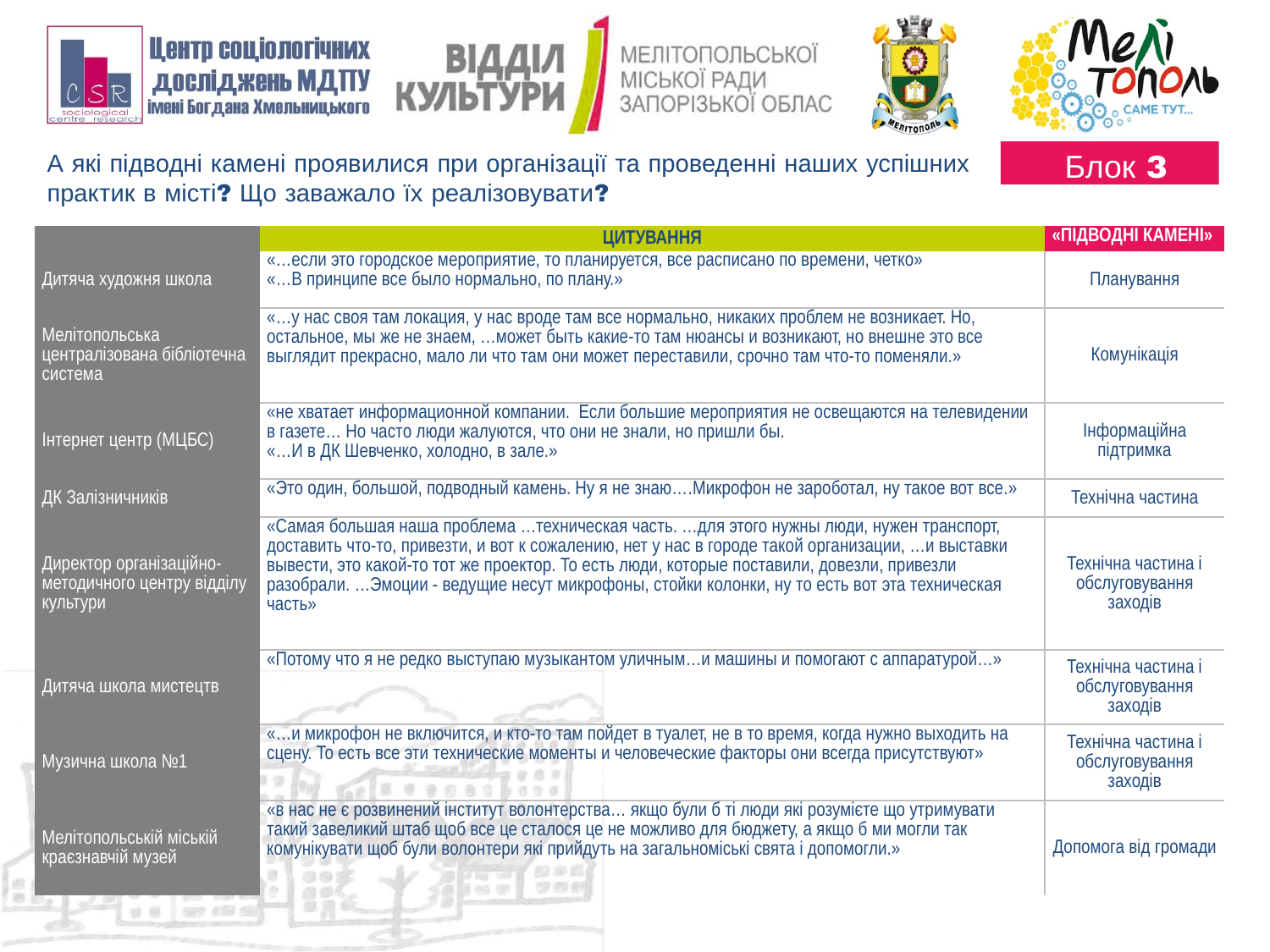

А які підводні камені проявилися при організації та проведенні наших успішних практик в місті? Що заважало їх реалізовувати?
Блок 3
|  | ЦИТУВАННЯ | «ПІДВОДНІ КАМЕНІ» |
| --- | --- | --- |
| Дитяча художня школа | «…если это городское мероприятие, то планируется, все расписано по времени, четко» «…В принципе все было нормально, по плану.» | Планування |
| Мелітопольська централізована бібліотечна система | «…у нас своя там локация, у нас вроде там все нормально, никаких проблем не возникает. Но, остальное, мы же не знаем, …может быть какие-то там нюансы и возникают, но внешне это все выглядит прекрасно, мало ли что там они может переставили, срочно там что-то поменяли.» | Комунікація |
| Інтернет центр (МЦБС) | «не хватает информационной компании. Если большие мероприятия не освещаются на телевидении в газете… Но часто люди жалуются, что они не знали, но пришли бы. «…И в ДК Шевченко, холодно, в зале.» | Інформаційна підтримка |
| ДК Залізничників | «Это один, большой, подводный камень. Ну я не знаю….Микрофон не зароботал, ну такое вот все.» | Технічна частина |
| Директор організаційно-методичного центру відділу культури | «Самая большая наша проблема …техническая часть. …для этого нужны люди, нужен транспорт, доставить что-то, привезти, и вот к сожалению, нет у нас в городе такой организации, …и выставки вывести, это какой-то тот же проектор. То есть люди, которые поставили, довезли, привезли разобрали. …Эмоции - ведущие несут микрофоны, стойки колонки, ну то есть вот эта техническая часть» | Технічна частина і обслуговування заходів |
| Дитяча школа мистецтв | «Потому что я не редко выступаю музыкантом уличным…и машины и помогают с аппаратурой…» | Технічна частина і обслуговування заходів |
| Музична школа №1 | «…и микрофон не включится, и кто-то там пойдет в туалет, не в то время, когда нужно выходить на сцену. То есть все эти технические моменты и человеческие факторы они всегда присутствуют» | Технічна частина і обслуговування заходів |
| Мелітопольській міській краєзнавчій музей | «в нас не є розвинений інститут волонтерства… якщо були б ті люди які розумієте що утримувати такий завеликий штаб щоб все це сталося це не можливо для бюджету, а якщо б ми могли так комунікувати щоб були волонтери які прийдуть на загальноміські свята і допомогли.» | Допомога від громади |